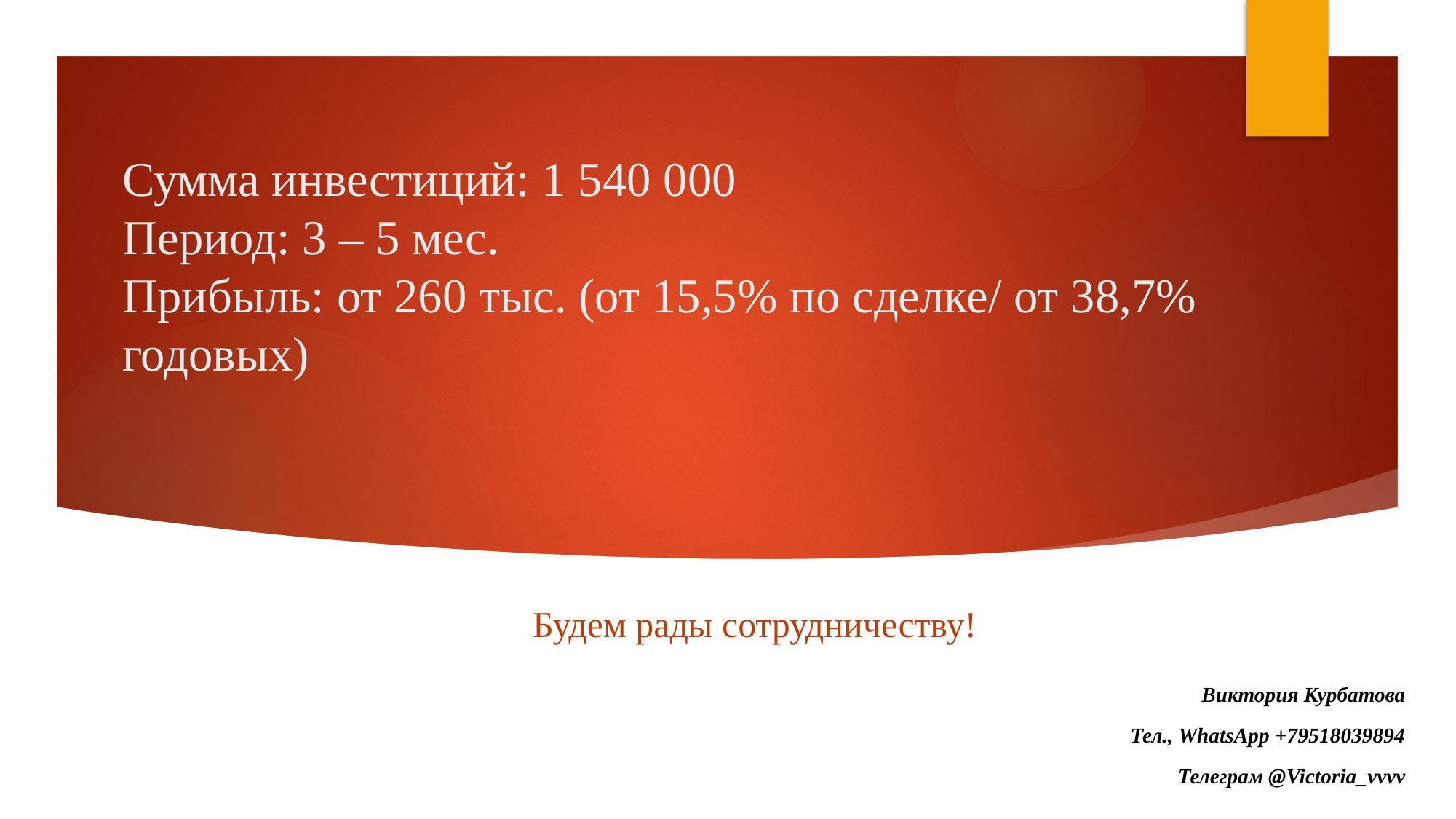

# Сумма инвестиций: 1 540 000 Период: 3 – 5 мес. Прибыль: от 260 тыс. (от 15,5% по сделке/ от 38,7% годовых)
Будем рады сотрудничеству!
Виктория Курбатова
Тел., WhatsApp +79518039894
Телеграм @Victoria_vvvv